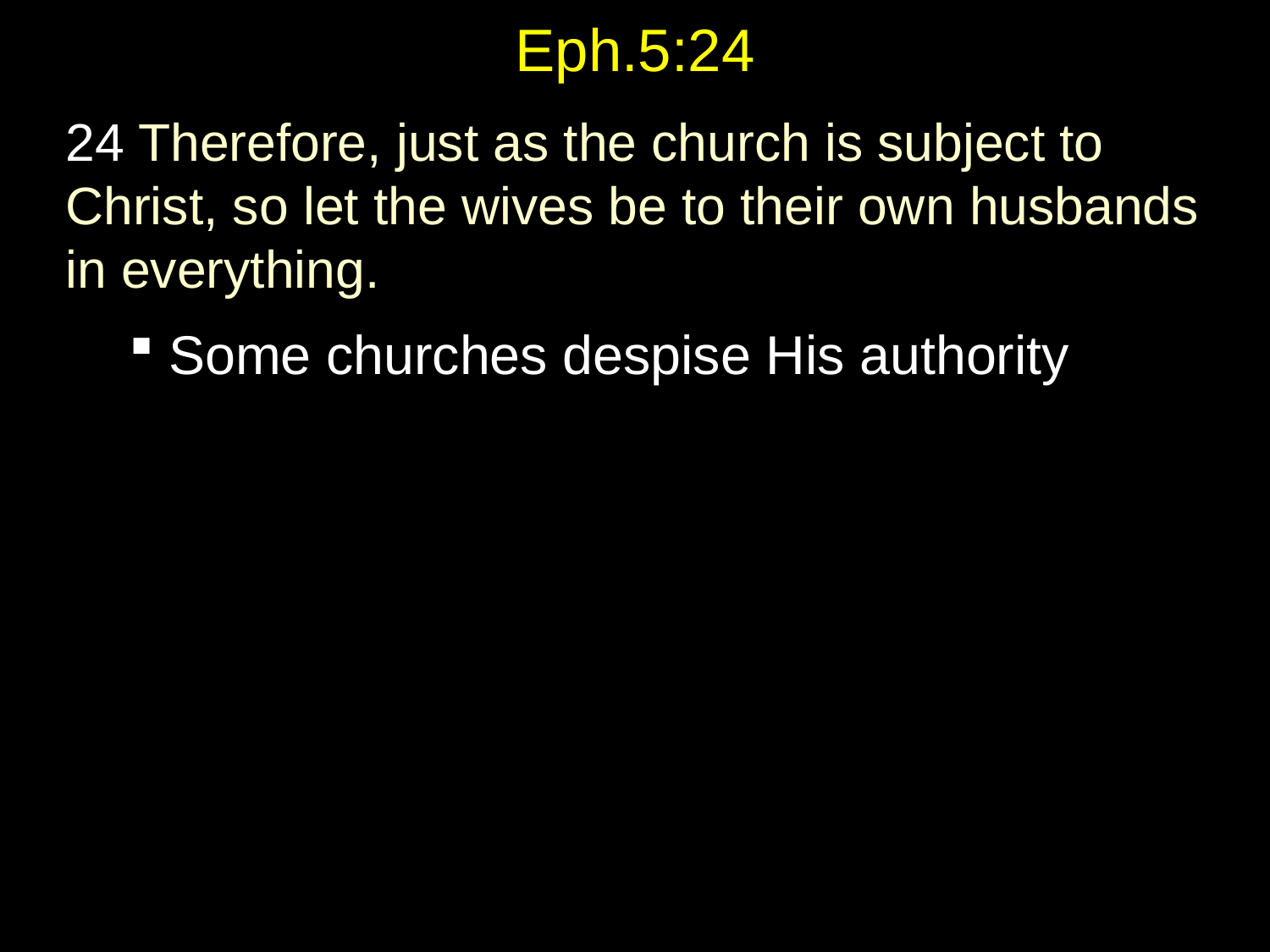

# Eph.5:24
24 Therefore, just as the church is subject to Christ, so let the wives be to their own husbands in everything.
Some churches despise His authority